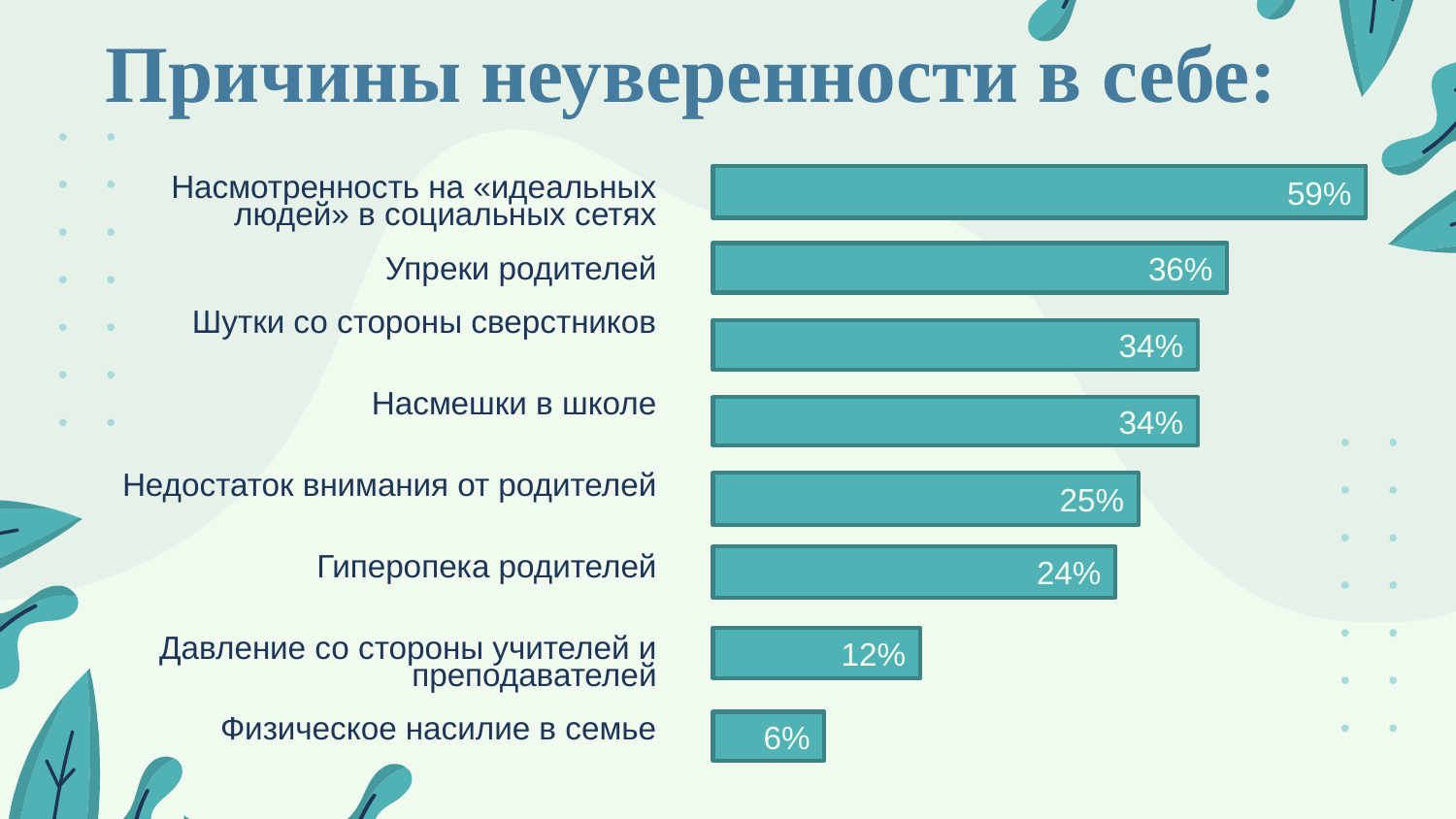

# Причины неуверенности в себе:

Насмотренность на «идеальных людей» в социальных сетях

Упреки родителей

Шутки со стороны сверстников

Насмешки в школе

Недостаток внимания от родителей

Гиперопека родителей

Давление со стороны учителей и преподавателей

Физическое насилие в семье

59%
36%
34%
34%
25%
24%
12%
6%